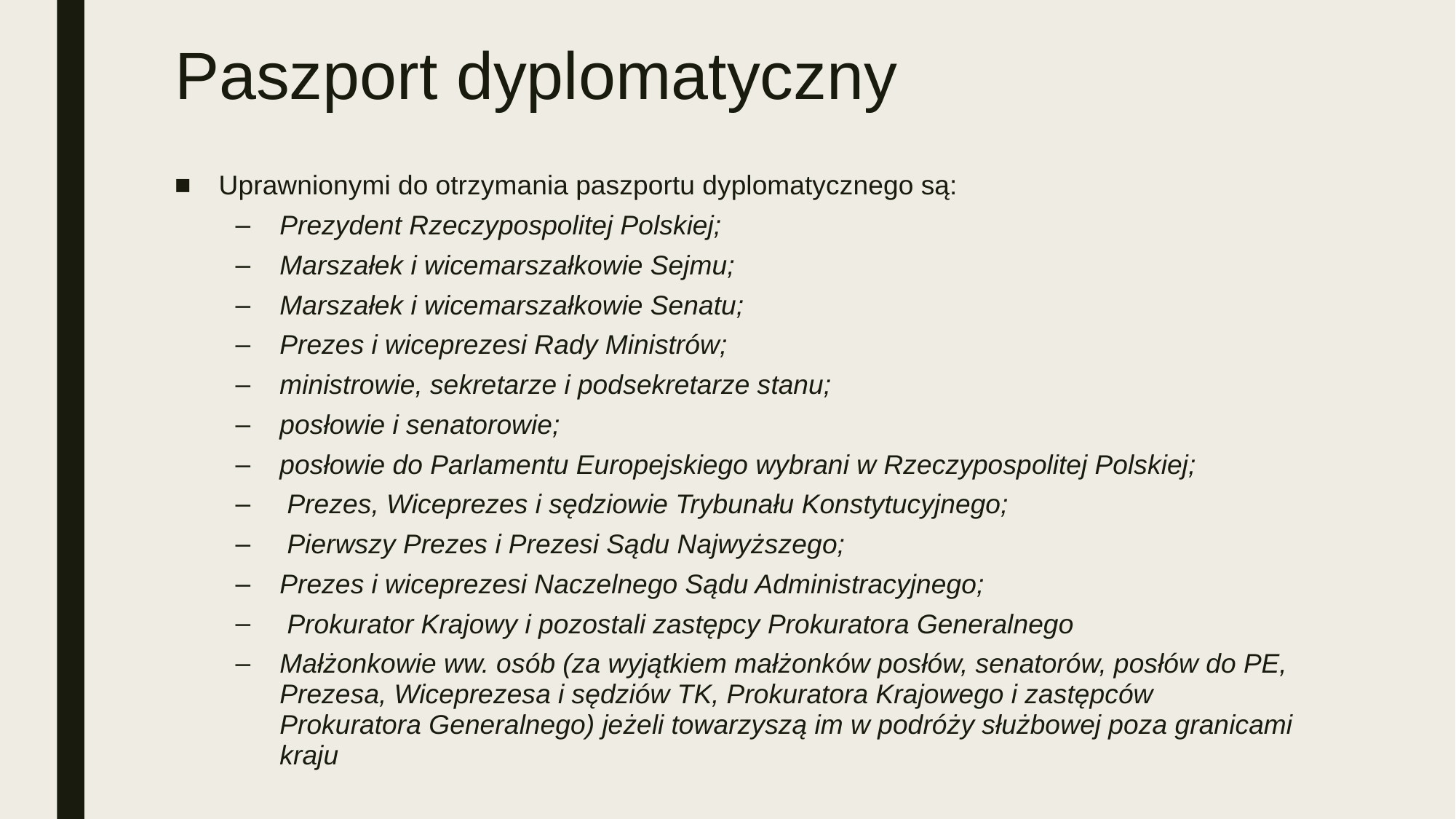

# Paszport dyplomatyczny
Uprawnionymi do otrzymania paszportu dyplomatycznego są:
Prezydent Rzeczypospolitej Polskiej;
Marszałek i wicemarszałkowie Sejmu;
Marszałek i wicemarszałkowie Senatu;
Prezes i wiceprezesi Rady Ministrów;
ministrowie, sekretarze i podsekretarze stanu;
posłowie i senatorowie;
posłowie do Parlamentu Europejskiego wybrani w Rzeczypospolitej Polskiej;
 Prezes, Wiceprezes i sędziowie Trybunału Konstytucyjnego;
 Pierwszy Prezes i Prezesi Sądu Najwyższego;
Prezes i wiceprezesi Naczelnego Sądu Administracyjnego;
 Prokurator Krajowy i pozostali zastępcy Prokuratora Generalnego
Małżonkowie ww. osób (za wyjątkiem małżonków posłów, senatorów, posłów do PE, Prezesa, Wiceprezesa i sędziów TK, Prokuratora Krajowego i zastępców Prokuratora Generalnego) jeżeli towarzyszą im w podróży służbowej poza granicami kraju